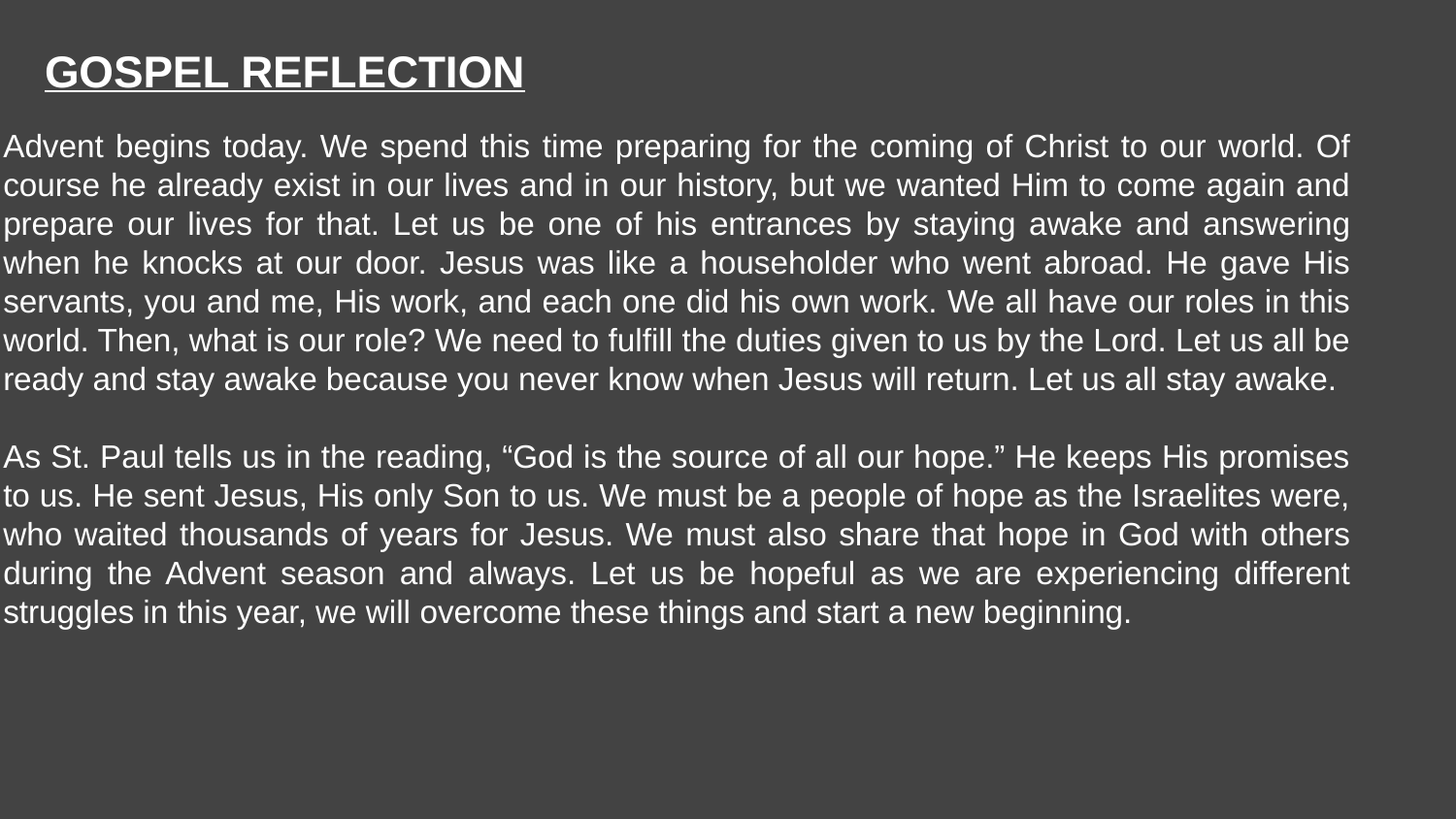

GOSPEL REFLECTION
Advent begins today. We spend this time preparing for the coming of Christ to our world. Of course he already exist in our lives and in our history, but we wanted Him to come again and prepare our lives for that. Let us be one of his entrances by staying awake and answering when he knocks at our door. Jesus was like a householder who went abroad. He gave His servants, you and me, His work, and each one did his own work. We all have our roles in this world. Then, what is our role? We need to fulfill the duties given to us by the Lord. Let us all be ready and stay awake because you never know when Jesus will return. Let us all stay awake.

As St. Paul tells us in the reading, “God is the source of all our hope.” He keeps His promises to us. He sent Jesus, His only Son to us. We must be a people of hope as the Israelites were, who waited thousands of years for Jesus. We must also share that hope in God with others during the Advent season and always. Let us be hopeful as we are experiencing different struggles in this year, we will overcome these things and start a new beginning.